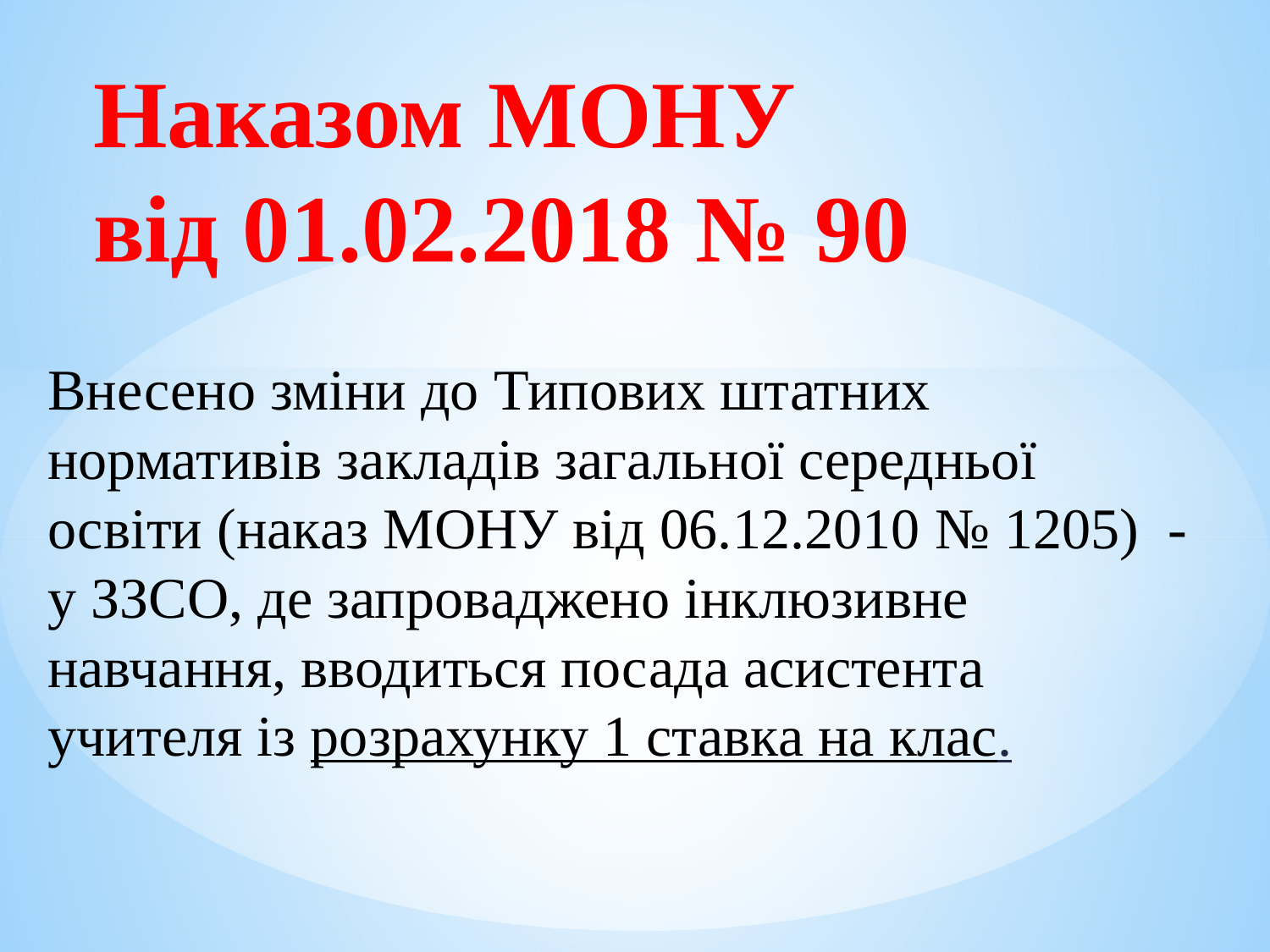

# Наказом МОНУ від 01.02.2018 № 90
Внесено зміни до Типових штатних нормативів закладів загальної середньої освіти (наказ МОНУ від 06.12.2010 № 1205)  - у ЗЗСО, де запроваджено інклюзивне навчання, вводиться посада асистента учителя із розрахунку 1 ставка на клас.